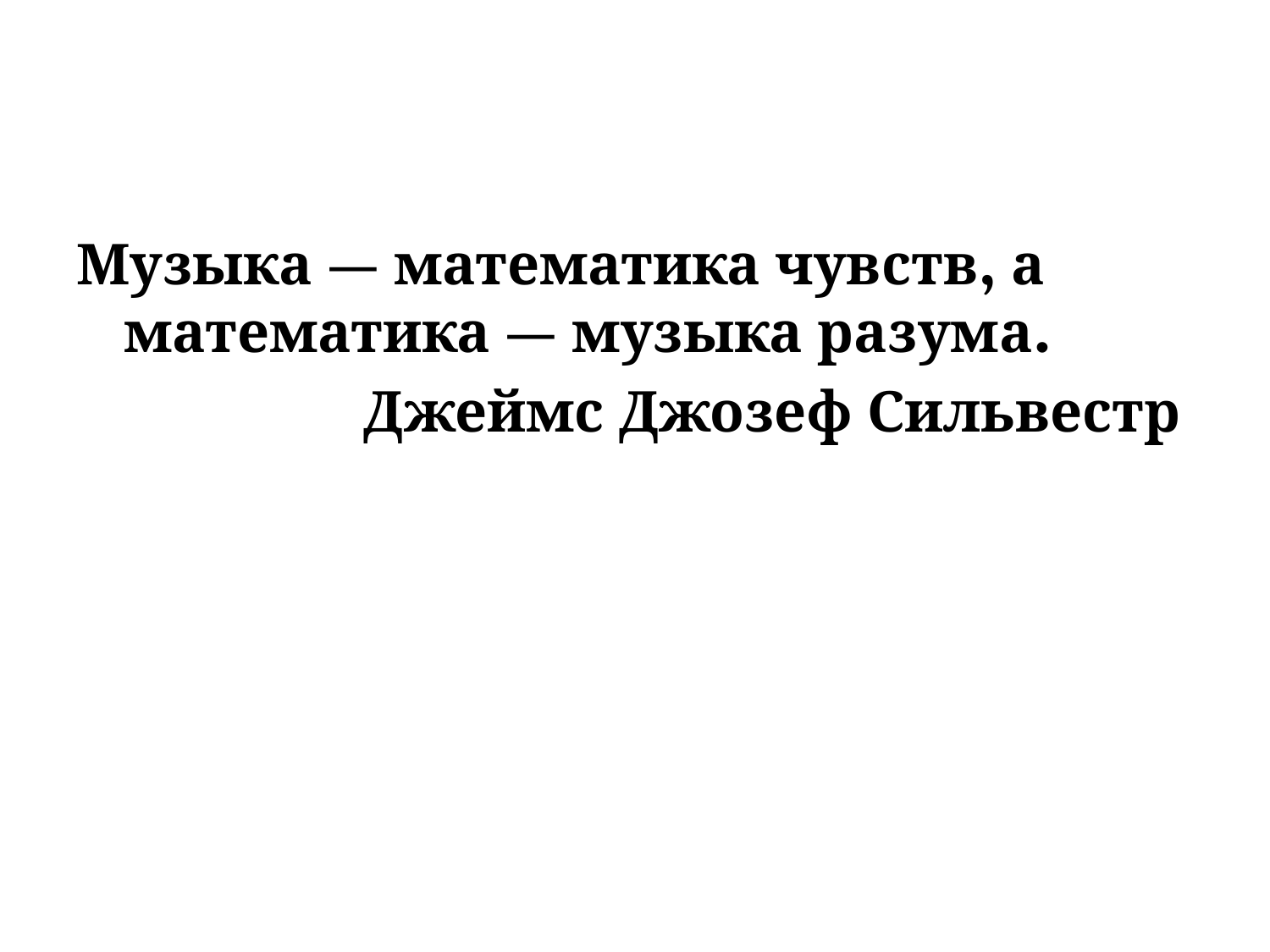

#
Музыка — математика чувств, а математика — музыка разума.
 Джеймс Джозеф Сильвестр